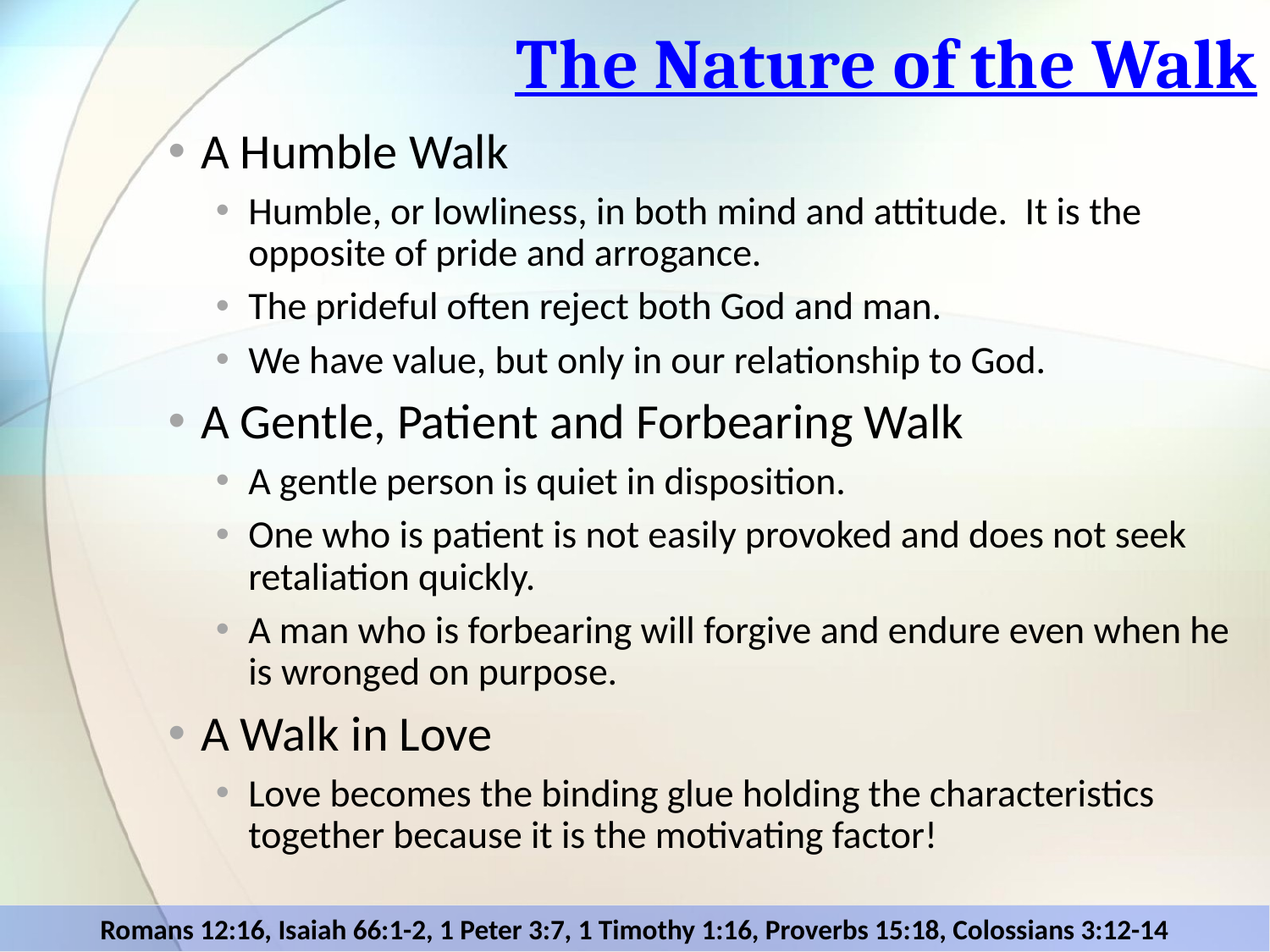

# The Nature of the Walk
A Humble Walk
Humble, or lowliness, in both mind and attitude.  It is the opposite of pride and arrogance.
The prideful often reject both God and man.
We have value, but only in our relationship to God.
A Gentle, Patient and Forbearing Walk
A gentle person is quiet in disposition.
One who is patient is not easily provoked and does not seek retaliation quickly.
A man who is forbearing will forgive and endure even when he is wronged on purpose.
A Walk in Love
Love becomes the binding glue holding the characteristics together because it is the motivating factor!

Romans 12:16, Isaiah 66:1-2, 1 Peter 3:7, 1 Timothy 1:16, Proverbs 15:18, Colossians 3:12-14